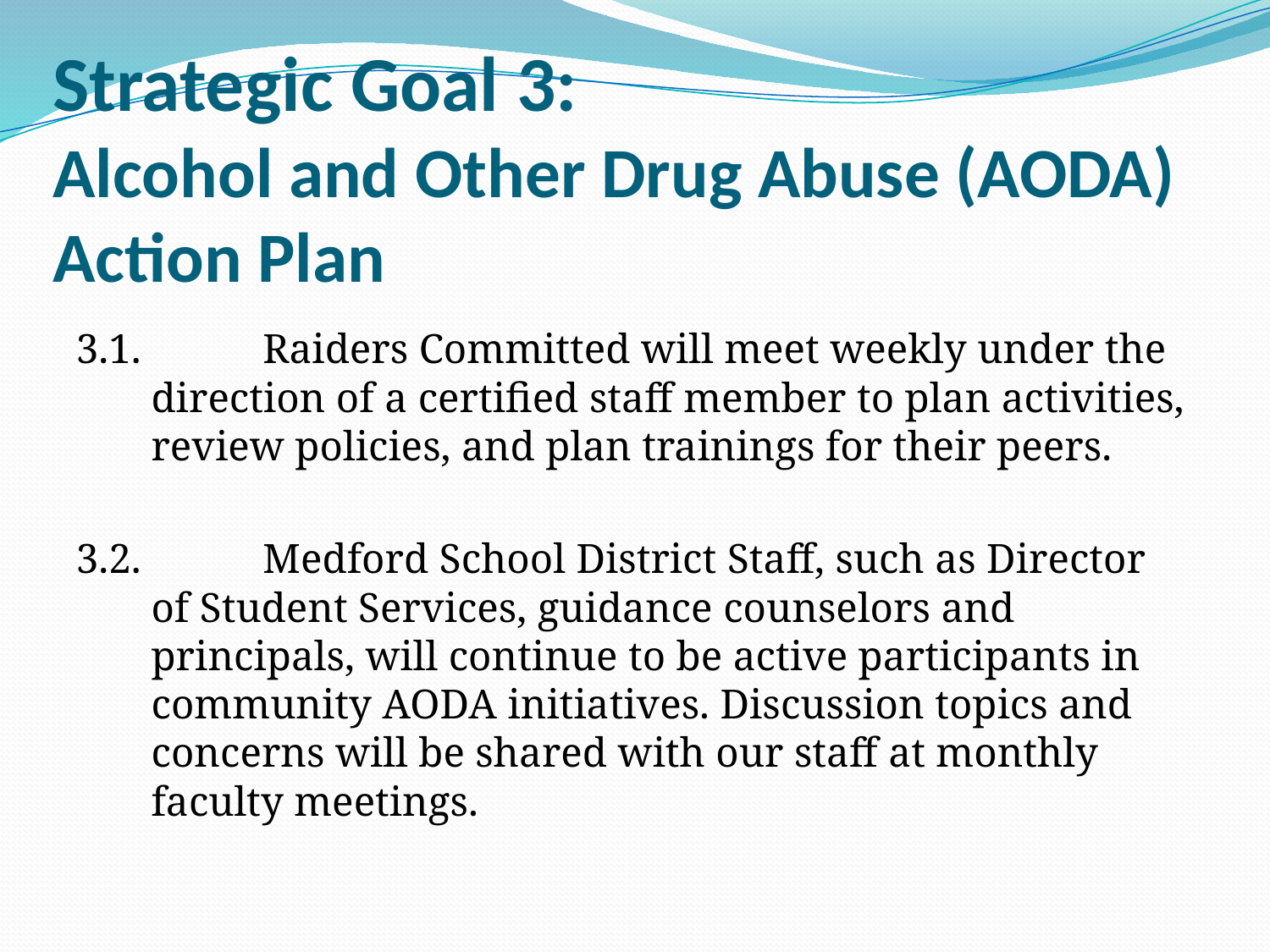

# Strategic Goal 3: Alcohol and Other Drug Abuse (AODA)  Action Plan
3.1. 	Raiders Committed will meet weekly under the direction of a certified staff member to plan activities, review policies, and plan trainings for their peers.

3.2. 	Medford School District Staff, such as Director of Student Services, guidance counselors and principals, will continue to be active participants in community AODA initiatives. Discussion topics and concerns will be shared with our staff at monthly faculty meetings.